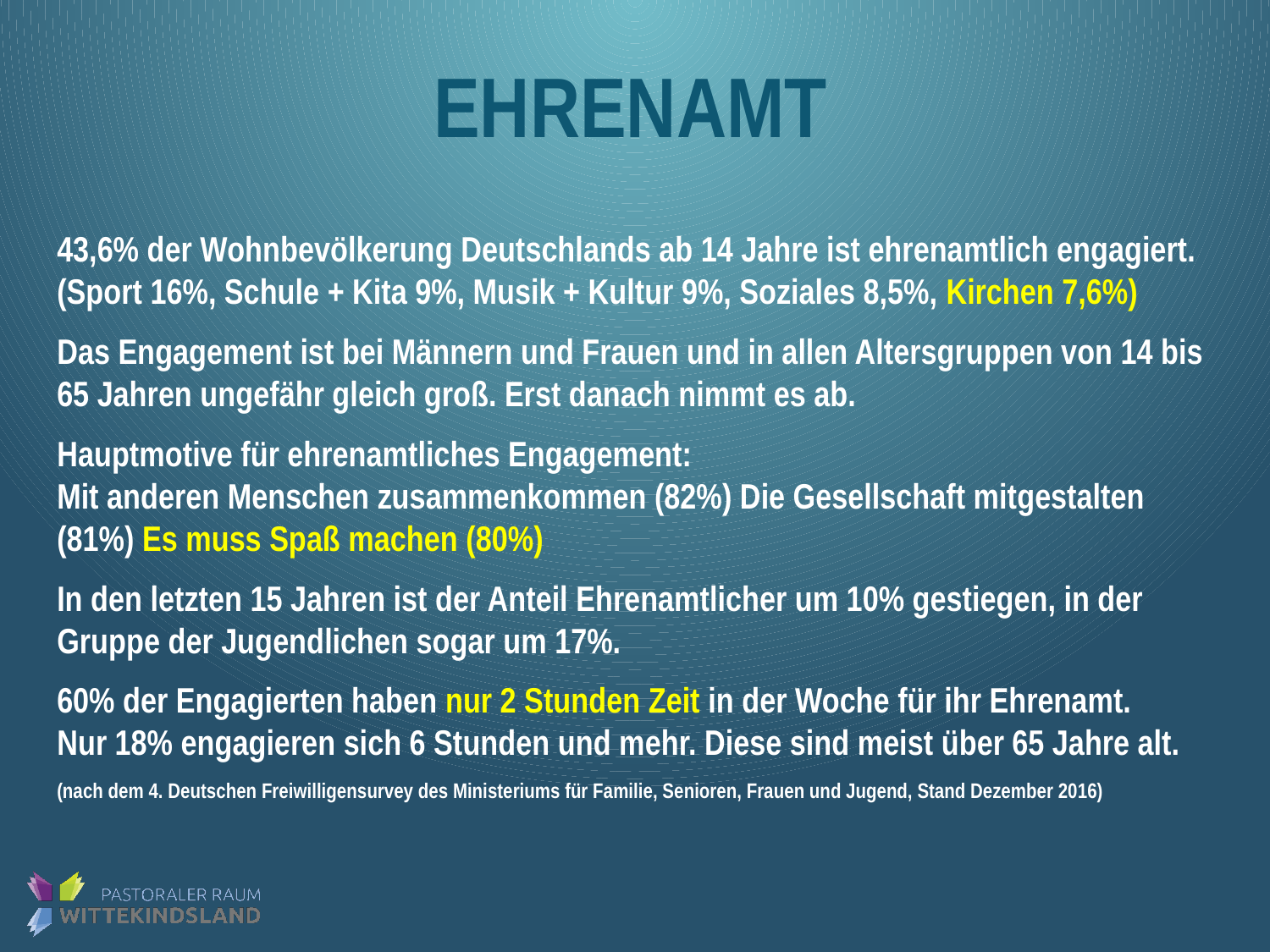

# Ehrenamt
43,6% der Wohnbevölkerung Deutschlands ab 14 Jahre ist ehrenamtlich engagiert. (Sport 16%, Schule + Kita 9%, Musik + Kultur 9%, Soziales 8,5%, Kirchen 7,6%)
Das Engagement ist bei Männern und Frauen und in allen Altersgruppen von 14 bis 65 Jahren ungefähr gleich groß. Erst danach nimmt es ab.
Hauptmotive für ehrenamtliches Engagement:                                                            Mit anderen Menschen zusammenkommen (82%) Die Gesellschaft mitgestalten (81%) Es muss Spaß machen (80%)
In den letzten 15 Jahren ist der Anteil Ehrenamtlicher um 10% gestiegen, in der Gruppe der Jugendlichen sogar um 17%.
60% der Engagierten haben nur 2 Stunden Zeit in der Woche für ihr Ehrenamt.        Nur 18% engagieren sich 6 Stunden und mehr. Diese sind meist über 65 Jahre alt.
(nach dem 4. Deutschen Freiwilligensurvey des Ministeriums für Familie, Senioren, Frauen und Jugend, Stand Dezember 2016)